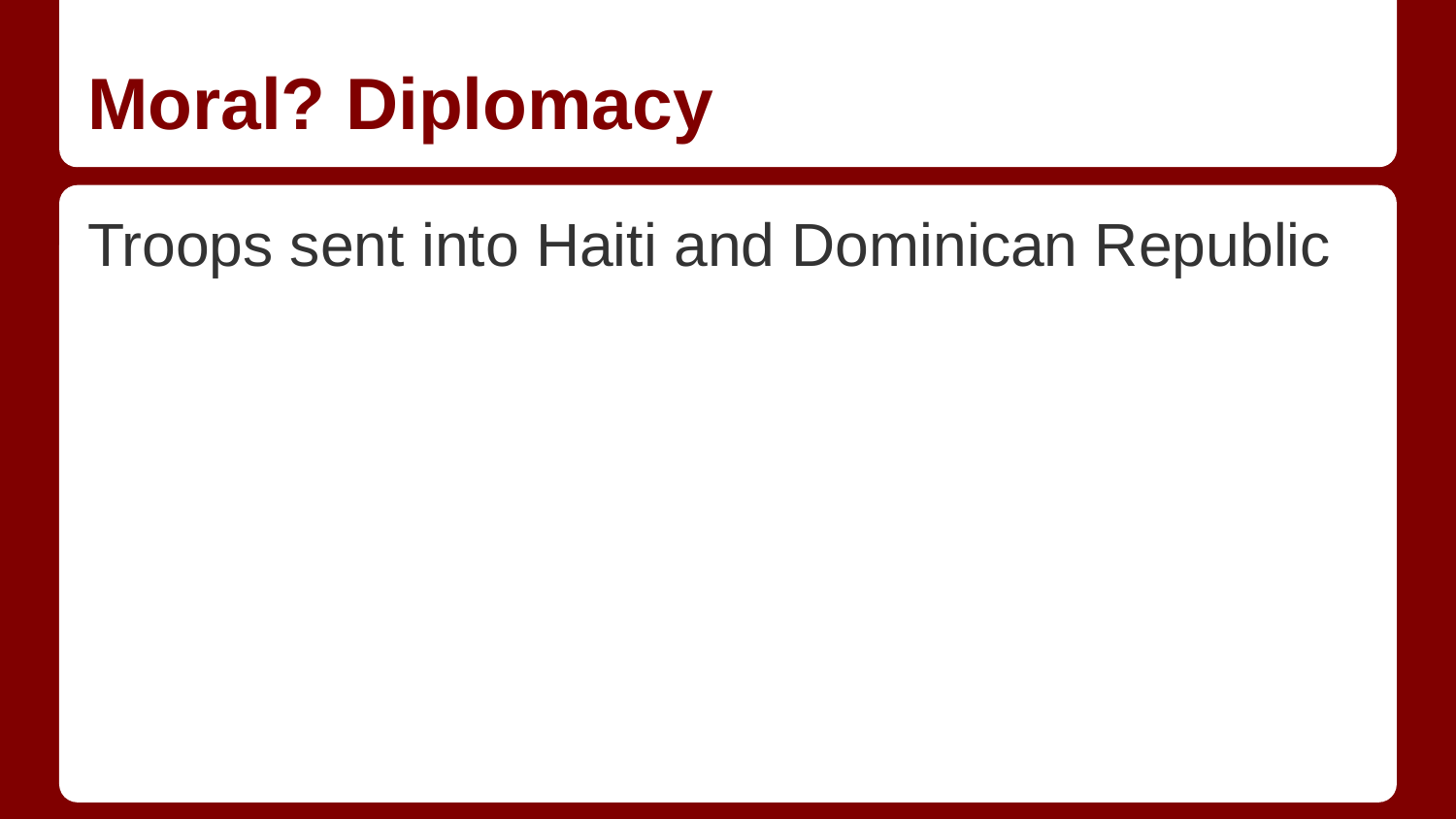

# Moral? Diplomacy
Troops sent into Haiti and Dominican Republic